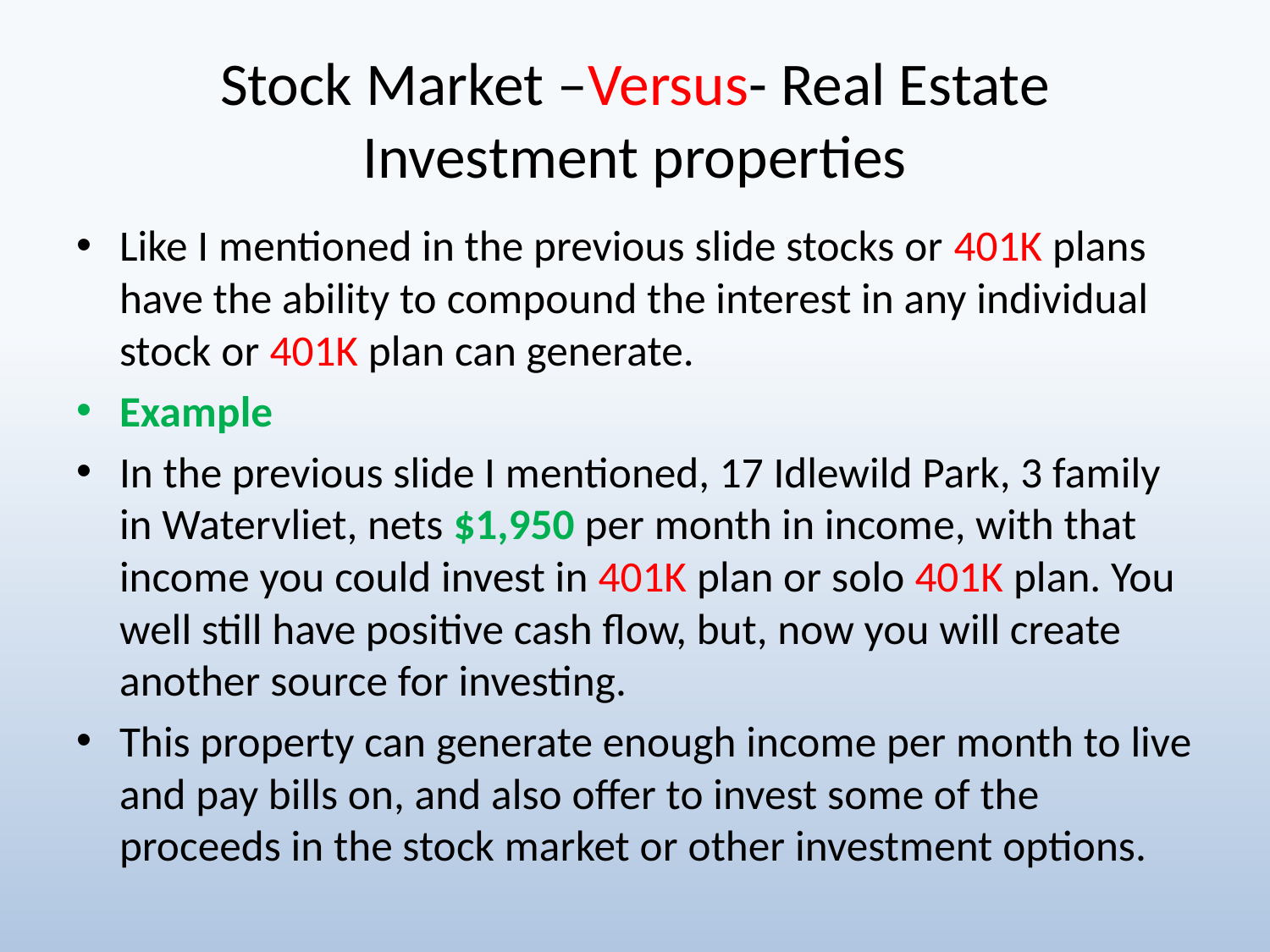

# Stock Market –Versus- Real Estate Investment properties
Like I mentioned in the previous slide stocks or 401K plans have the ability to compound the interest in any individual stock or 401K plan can generate.
Example
In the previous slide I mentioned, 17 Idlewild Park, 3 family in Watervliet, nets $1,950 per month in income, with that income you could invest in 401K plan or solo 401K plan. You well still have positive cash flow, but, now you will create another source for investing.
This property can generate enough income per month to live and pay bills on, and also offer to invest some of the proceeds in the stock market or other investment options.